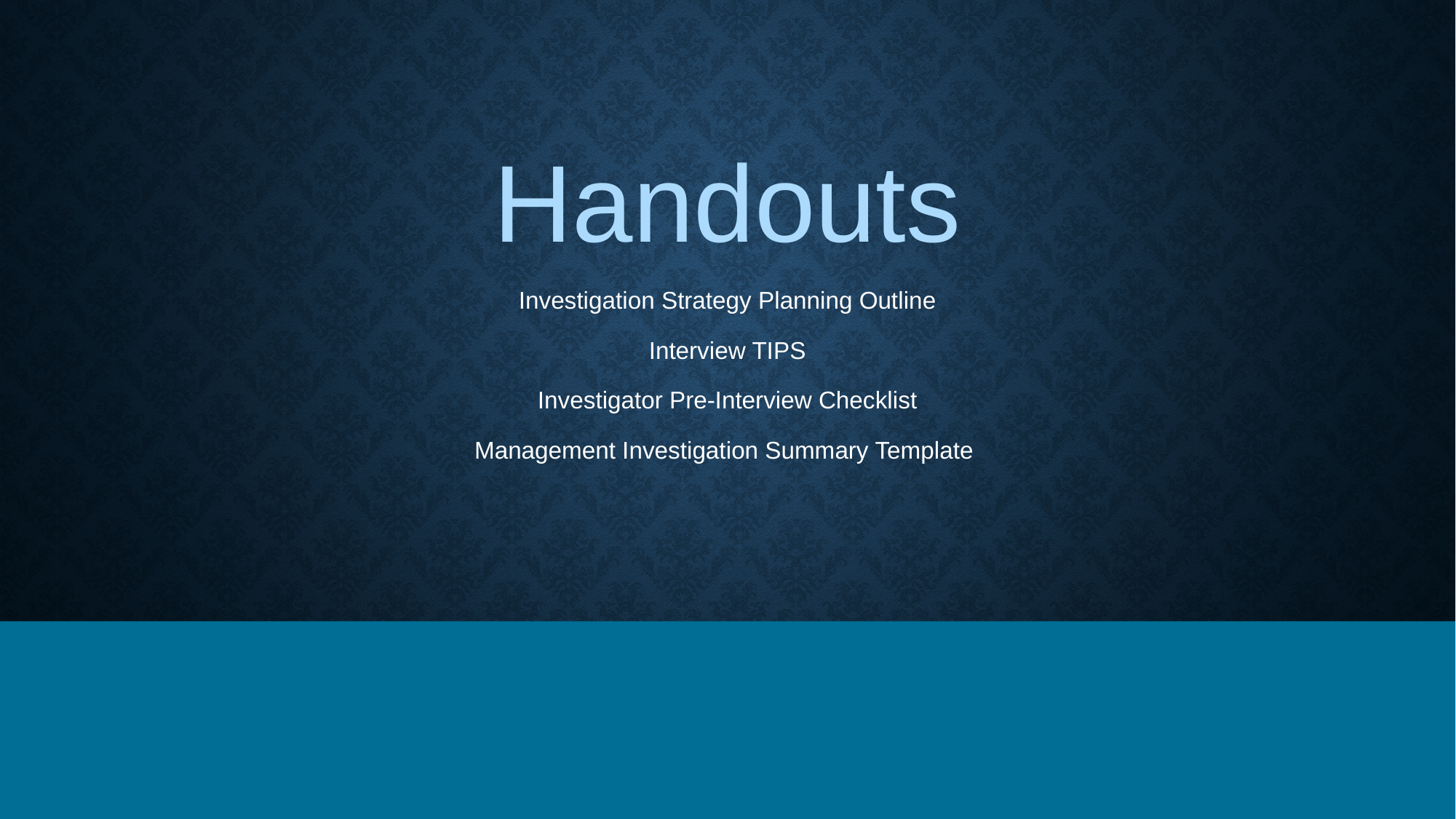

Handouts
Investigation Strategy Planning Outline
Interview TIPS
Investigator Pre-Interview Checklist
Management Investigation Summary Template